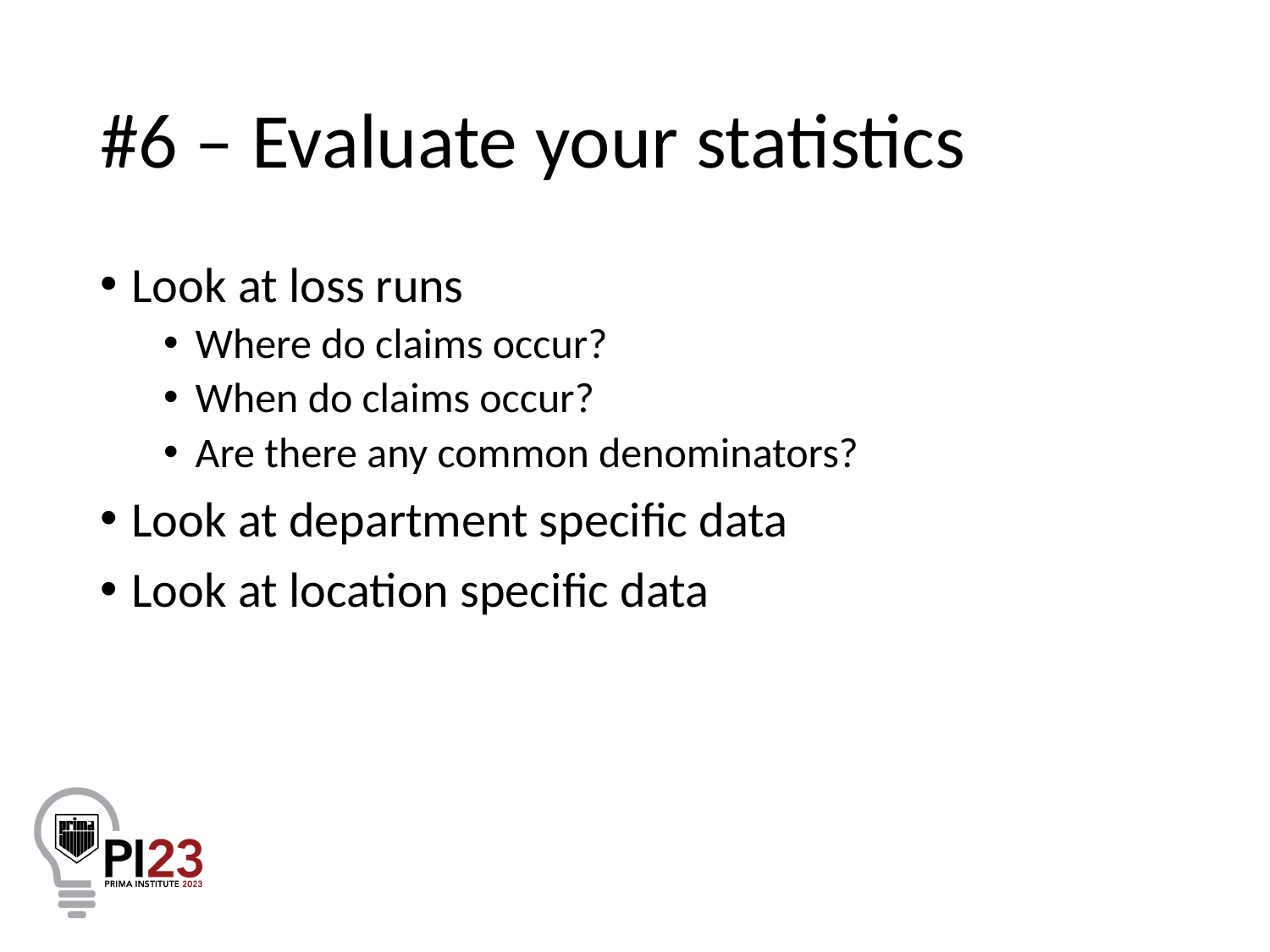

# #6 – Evaluate your statistics
Look at loss runs
Where do claims occur?
When do claims occur?
Are there any common denominators?
Look at department specific data
Look at location specific data